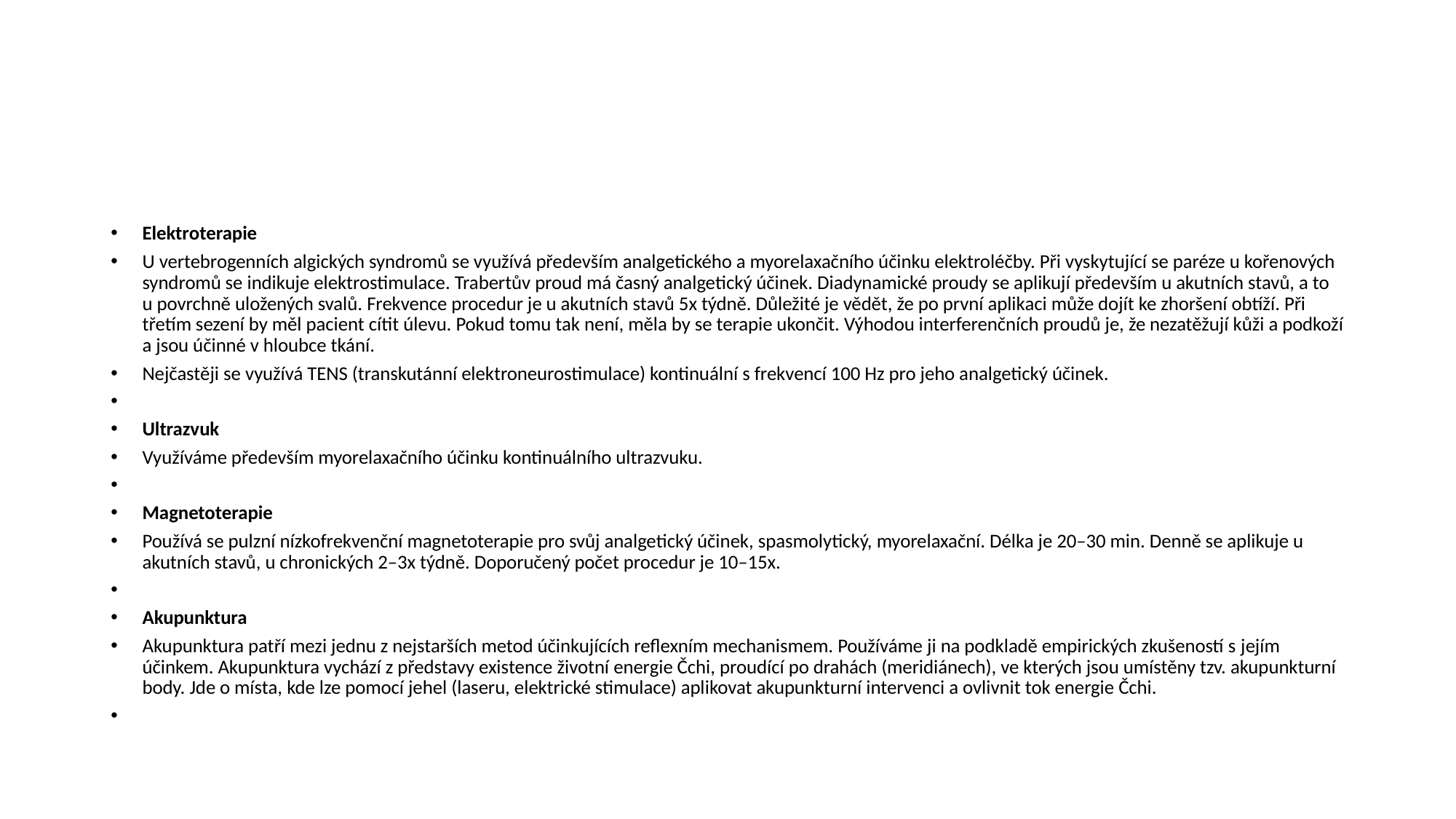

#
Elektroterapie
U vertebrogenních algických syndromů se využívá především analgetického a myorelaxačního účinku elektroléčby. Při vyskytující se paréze u kořenových syndromů se indikuje elektrostimulace. Trabertův proud má časný analgetický účinek. Diadynamické proudy se aplikují především u akutních stavů, a to u povrchně uložených svalů. Frekvence procedur je u akutních stavů 5x týdně. Důležité je vědět, že po první aplikaci může dojít ke zhoršení obtíží. Při třetím sezení by měl pacient cítit úlevu. Pokud tomu tak není, měla by se terapie ukončit. Výhodou interferenčních proudů je, že nezatěžují kůži a podkoží a jsou účinné v hloubce tkání.
Nejčastěji se využívá TENS (transkutánní elektroneurostimulace) kontinuální s frekvencí 100 Hz pro jeho analgetický účinek.

Ultrazvuk
Využíváme především myorelaxačního účinku kontinuálního ultrazvuku.

Magnetoterapie
Používá se pulzní nízkofrekvenční magnetoterapie pro svůj analgetický účinek, spasmolytický, myorelaxační. Délka je 20–30 min. Denně se aplikuje u akutních stavů, u chronických 2–3x týdně. Doporučený počet procedur je 10–15x.

Akupunktura
Akupunktura patří mezi jednu z nejstarších metod účinkujících reflexním mechanismem. Používáme ji na podkladě empirických zkušeností s jejím účinkem. Akupunktura vychází z představy existence životní energie Čchi, proudící po drahách (meridiánech), ve kterých jsou umístěny tzv. akupunkturní body. Jde o místa, kde lze pomocí jehel (laseru, elektrické stimulace) aplikovat akupunkturní intervenci a ovlivnit tok energie Čchi.